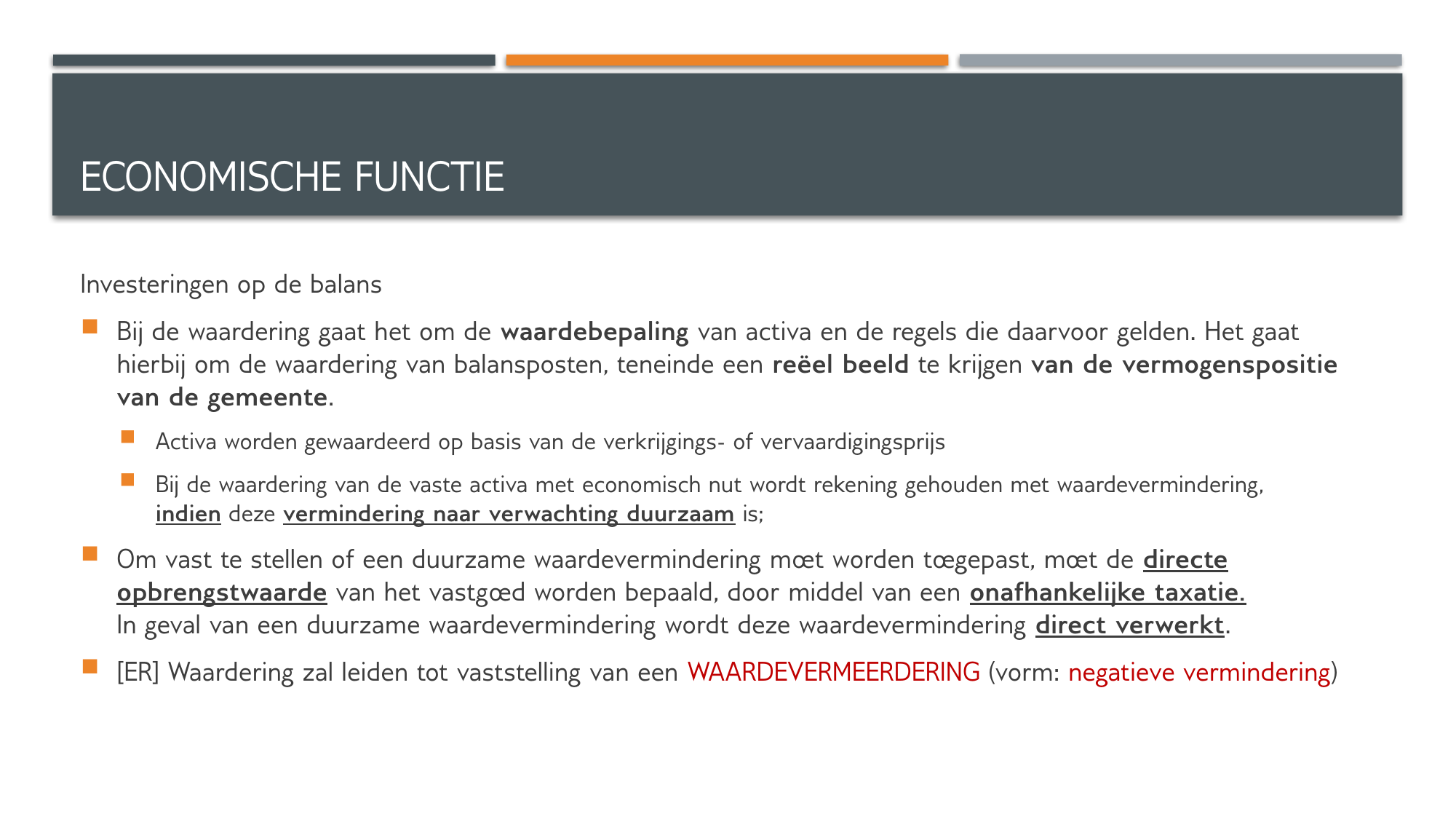

# Economische functie
Investeringen op de balans
Bij de waardering gaat het om de waardebepaling van activa en de regels die daarvoor gelden. Het gaat hierbij om de waardering van balansposten, teneinde een reëel beeld te krijgen van de vermogenspositie van de gemeente.
Activa worden gewaardeerd op basis van de verkrijgings- of vervaardigingsprijs
Bij de waardering van de vaste activa met economisch nut wordt rekening gehouden met waardevermindering,
indien deze vermindering naar verwachting duurzaam is;
Om vast te stellen of een duurzame waardevermindering moet worden toegepast, moet de directe opbrengstwaarde van het vastgoed worden bepaald, door middel van een onafhankelijke taxatie.
In geval van een duurzame waardevermindering wordt deze waardevermindering direct verwerkt.
[ER] Waardering zal leiden tot vaststelling van een WAARDEVERMEERDERING (vorm: negatieve vermindering)